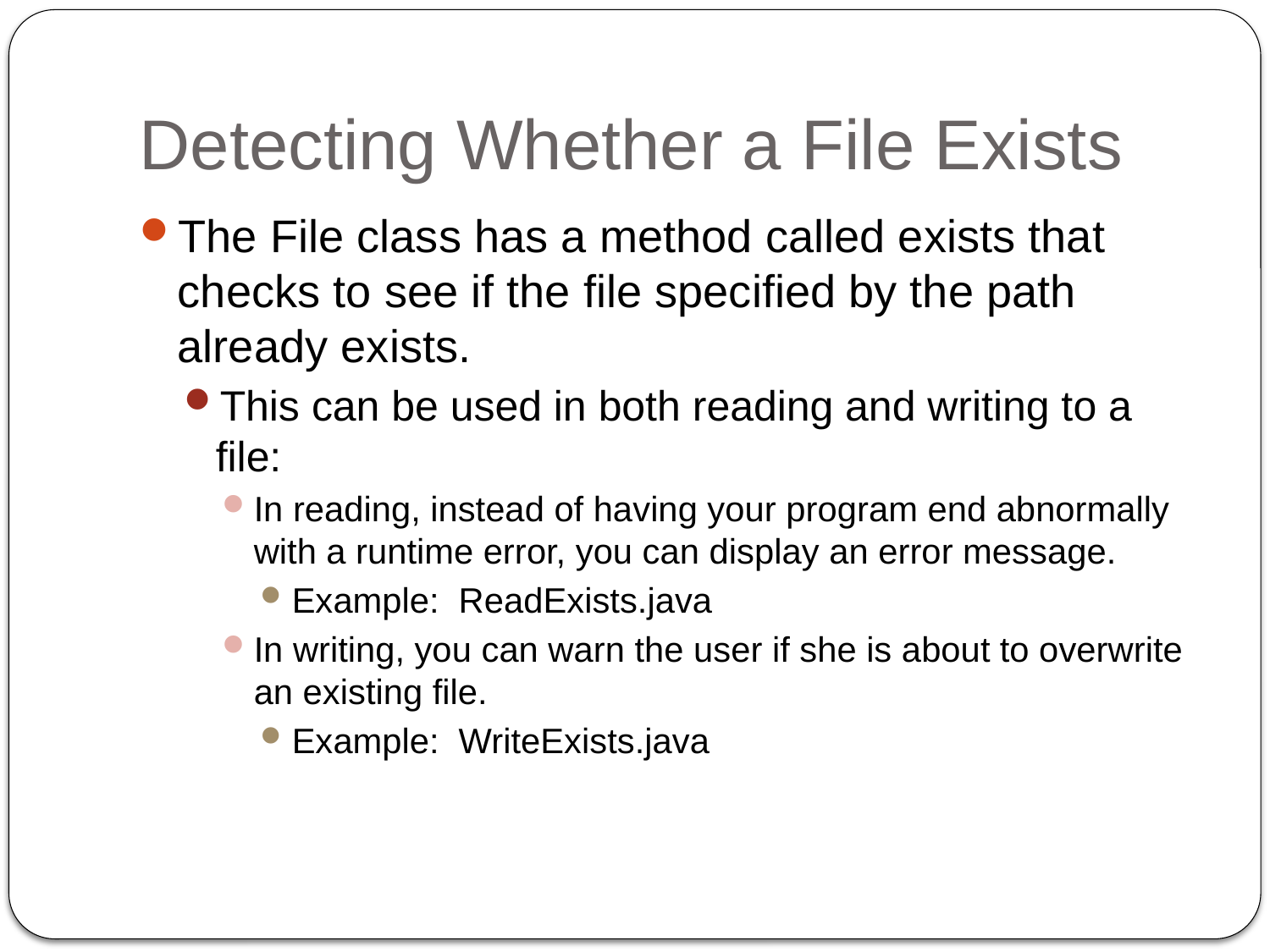

# Detecting Whether a File Exists
The File class has a method called exists that checks to see if the file specified by the path already exists.
This can be used in both reading and writing to a file:
In reading, instead of having your program end abnormally with a runtime error, you can display an error message.
Example:  ReadExists.java
In writing, you can warn the user if she is about to overwrite an existing file.
Example:  WriteExists.java